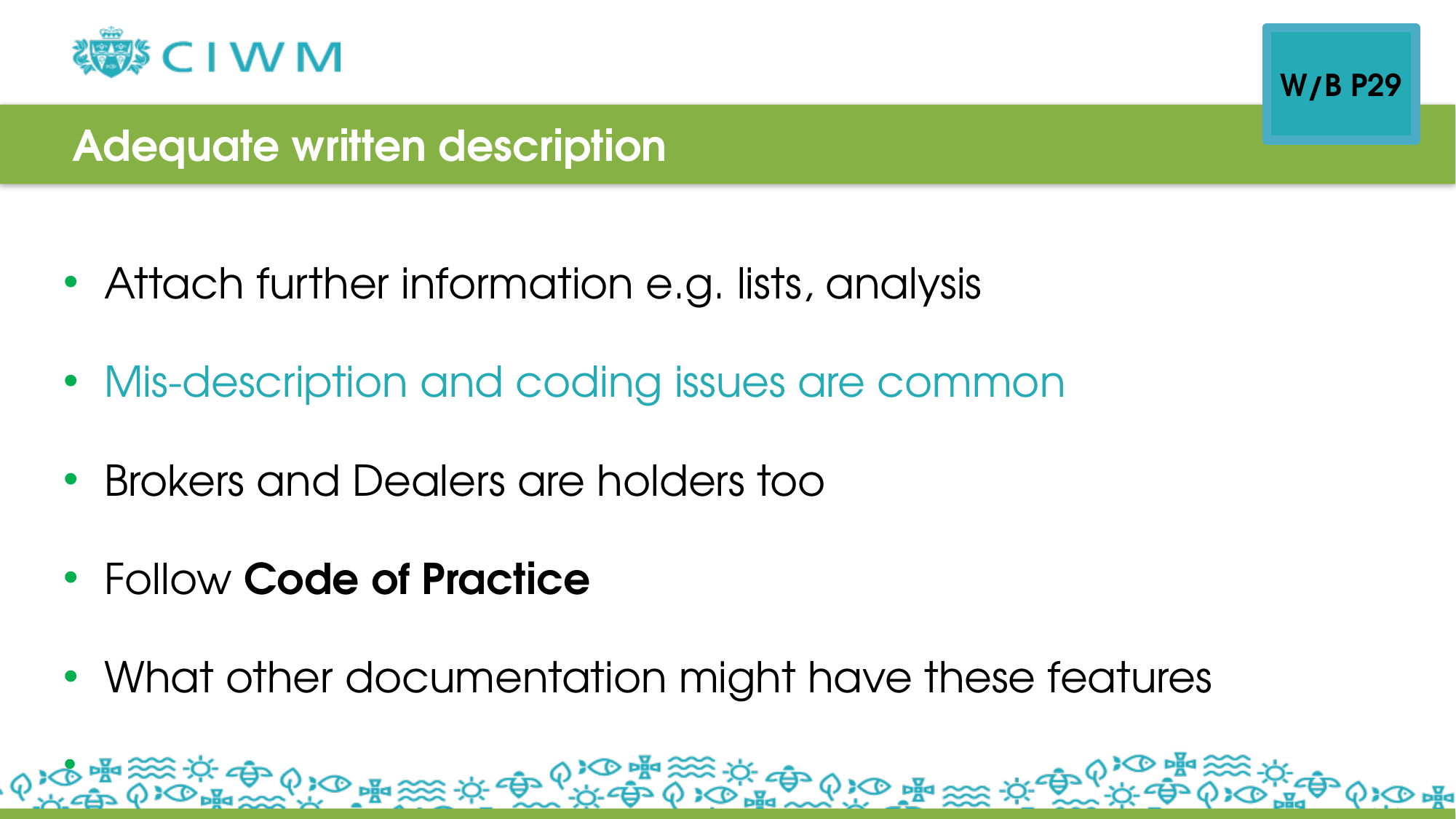

W/B P29

# Adequate written description

Attach further information e.g. lists, analysis

Mis-description and coding issues are common

Brokers and Dealers are holders too

Follow Code of Practice

What other documentation might have these features